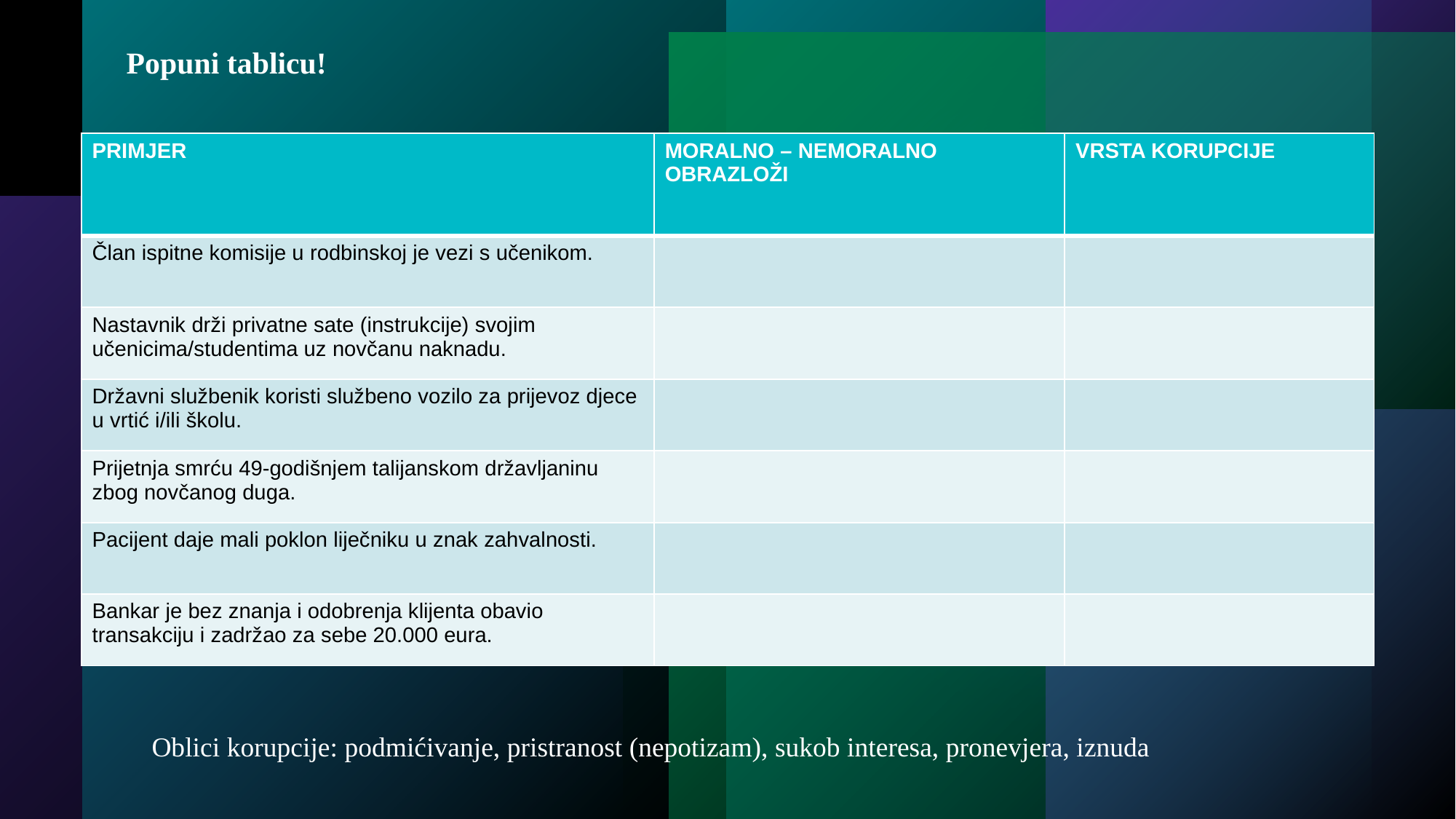

Popuni tablicu!
| PRIMJER | MORALNO – NEMORALNO OBRAZLOŽI | VRSTA KORUPCIJE |
| --- | --- | --- |
| Član ispitne komisije u rodbinskoj je vezi s učenikom. |  |  |
| Nastavnik drži privatne sate (instrukcije) svojim učenicima/studentima uz novčanu naknadu. |  |  |
| Državni službenik koristi službeno vozilo za prijevoz djece u vrtić i/ili školu. |  |  |
| Prijetnja smrću 49-godišnjem talijanskom državljaninu zbog novčanog duga. |  |  |
| Pacijent daje mali poklon liječniku u znak zahvalnosti. |  |  |
| Bankar je bez znanja i odobrenja klijenta obavio transakciju i zadržao za sebe 20.000 eura. |  |  |
Oblici korupcije: podmićivanje, pristranost (nepotizam), sukob interesa, pronevjera, iznuda